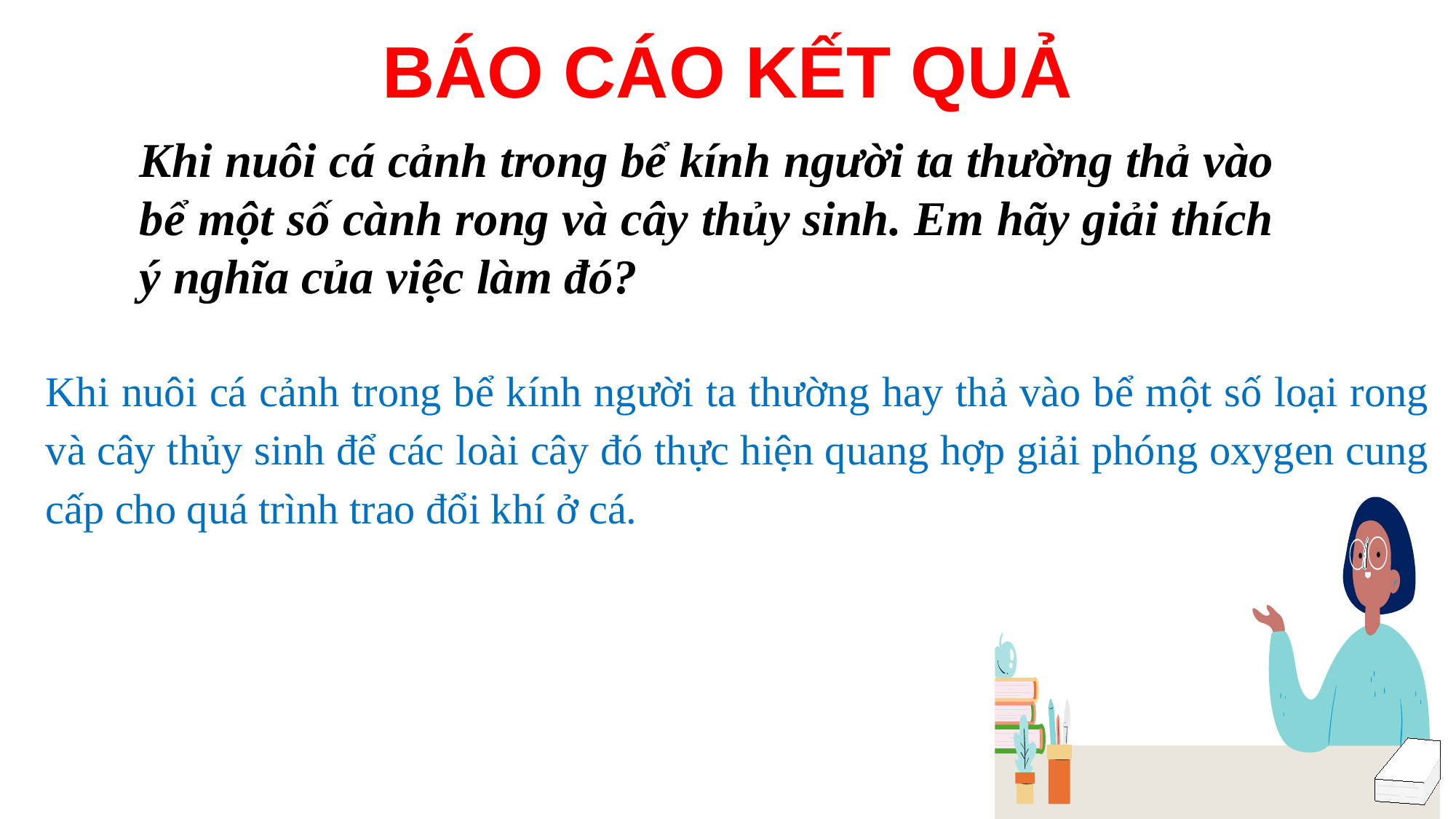

BÁO CÁO KẾT QUẢ
Khi nuôi cá cảnh trong bể kính người ta thường thả vào bể một số cành rong và cây thủy sinh. Em hãy giải thích ý nghĩa của việc làm đó?
Khi nuôi cá cảnh trong bể kính người ta thường hay thả vào bể một số loại rong và cây thủy sinh để các loài cây đó thực hiện quang hợp giải phóng oxygen cung cấp cho quá trình trao đổi khí ở cá.